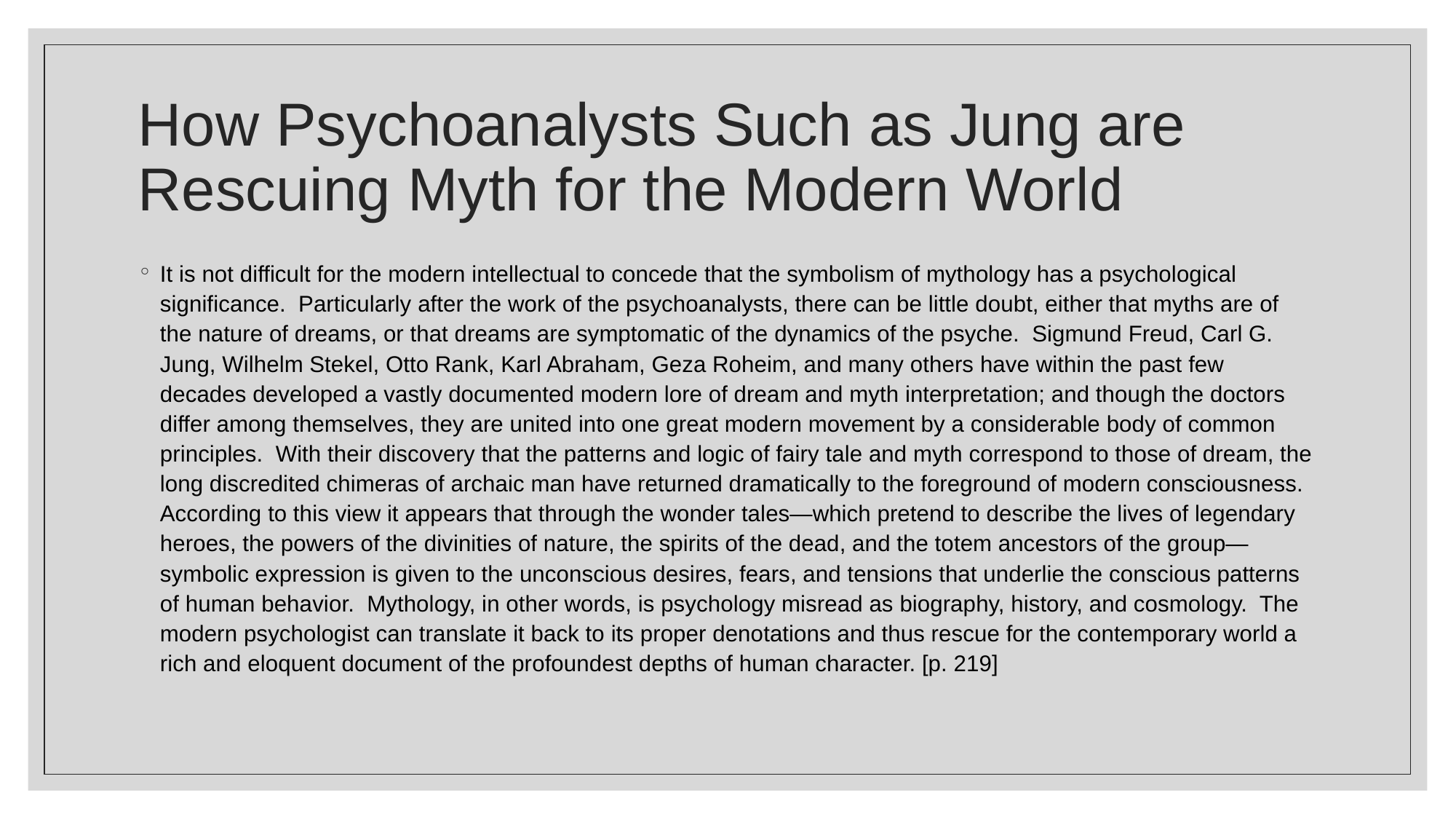

# How Psychoanalysts Such as Jung are Rescuing Myth for the Modern World
It is not difficult for the modern intellectual to concede that the symbolism of mythology has a psychological significance.  Particularly after the work of the psychoanalysts, there can be little doubt, either that myths are of the nature of dreams, or that dreams are symptomatic of the dynamics of the psyche.  Sigmund Freud, Carl G. Jung, Wilhelm Stekel, Otto Rank, Karl Abraham, Geza Roheim, and many others have within the past few decades developed a vastly documented modern lore of dream and myth interpretation; and though the doctors differ among themselves, they are united into one great modern movement by a considerable body of common principles.  With their discovery that the patterns and logic of fairy tale and myth correspond to those of dream, the long discredited chimeras of archaic man have returned dramatically to the foreground of modern consciousness.  According to this view it appears that through the wonder tales—which pretend to describe the lives of legendary heroes, the powers of the divinities of nature, the spirits of the dead, and the totem ancestors of the group—symbolic expression is given to the unconscious desires, fears, and tensions that underlie the conscious patterns of human behavior.  Mythology, in other words, is psychology misread as biography, history, and cosmology.  The modern psychologist can translate it back to its proper denotations and thus rescue for the contemporary world a rich and eloquent document of the profoundest depths of human character. [p. 219]